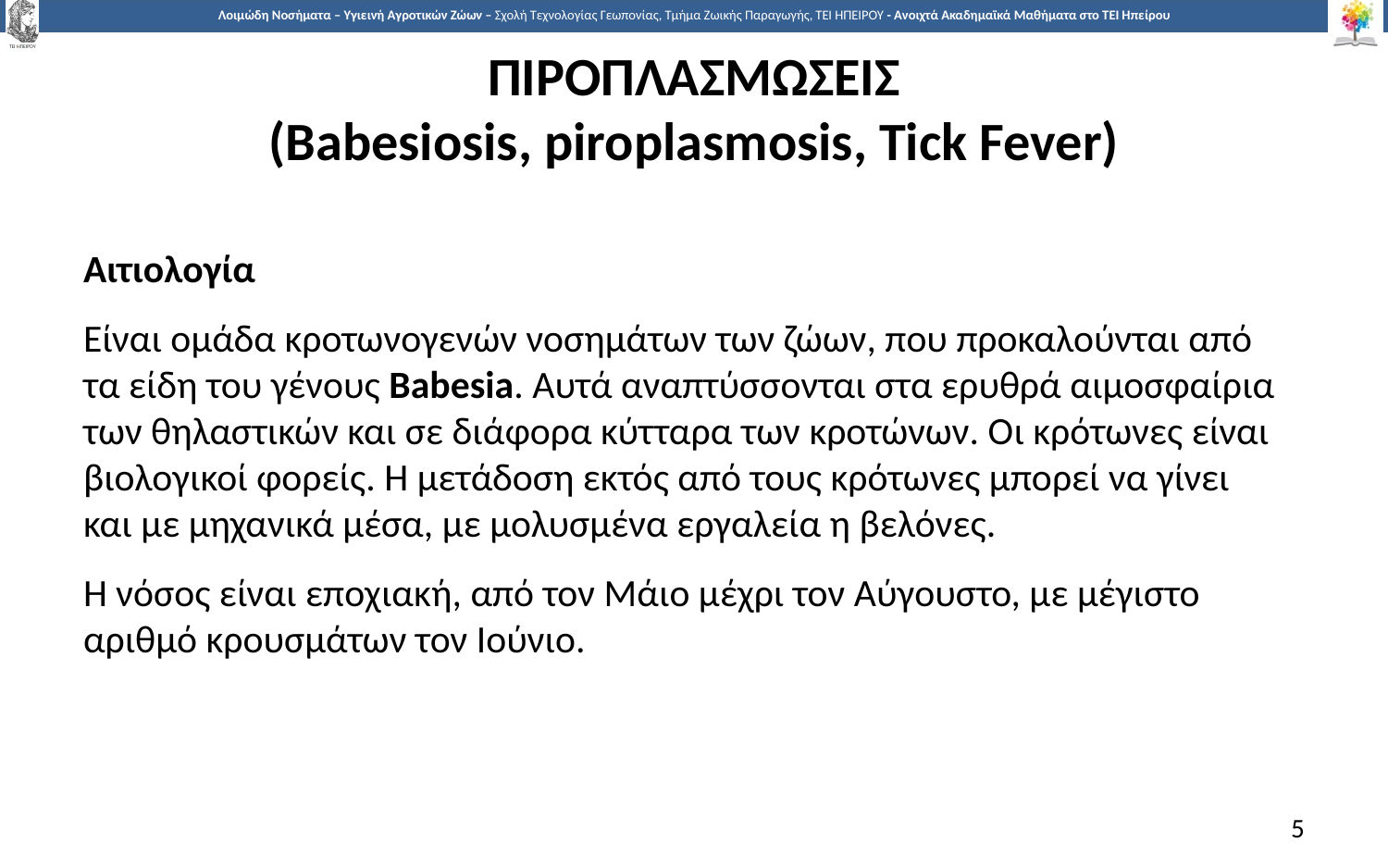

# ΠΙΡΟΠΛΑΣΜΩΣΕΙΣ (Babesiosis, piroplasmosis, Tick Fever)
Αιτιολογία
Είναι ομάδα κροτωνογενών νοσημάτων των ζώων, που προκαλούνται από τα είδη του γένους Babesia. Αυτά αναπτύσσονται στα ερυθρά αιμοσφαίρια των θηλαστικών και σε διάφορα κύτταρα των κροτώνων. Οι κρότωνες είναι βιολογικοί φορείς. Η μετάδοση εκτός από τους κρότωνες μπορεί να γίνει και με μηχανικά μέσα, με μολυσμένα εργαλεία η βελόνες.
Η νόσος είναι εποχιακή, από τον Μάιο μέχρι τον Αύγουστο, με μέγιστο αριθμό κρουσμάτων τον Ιούνιο.
5